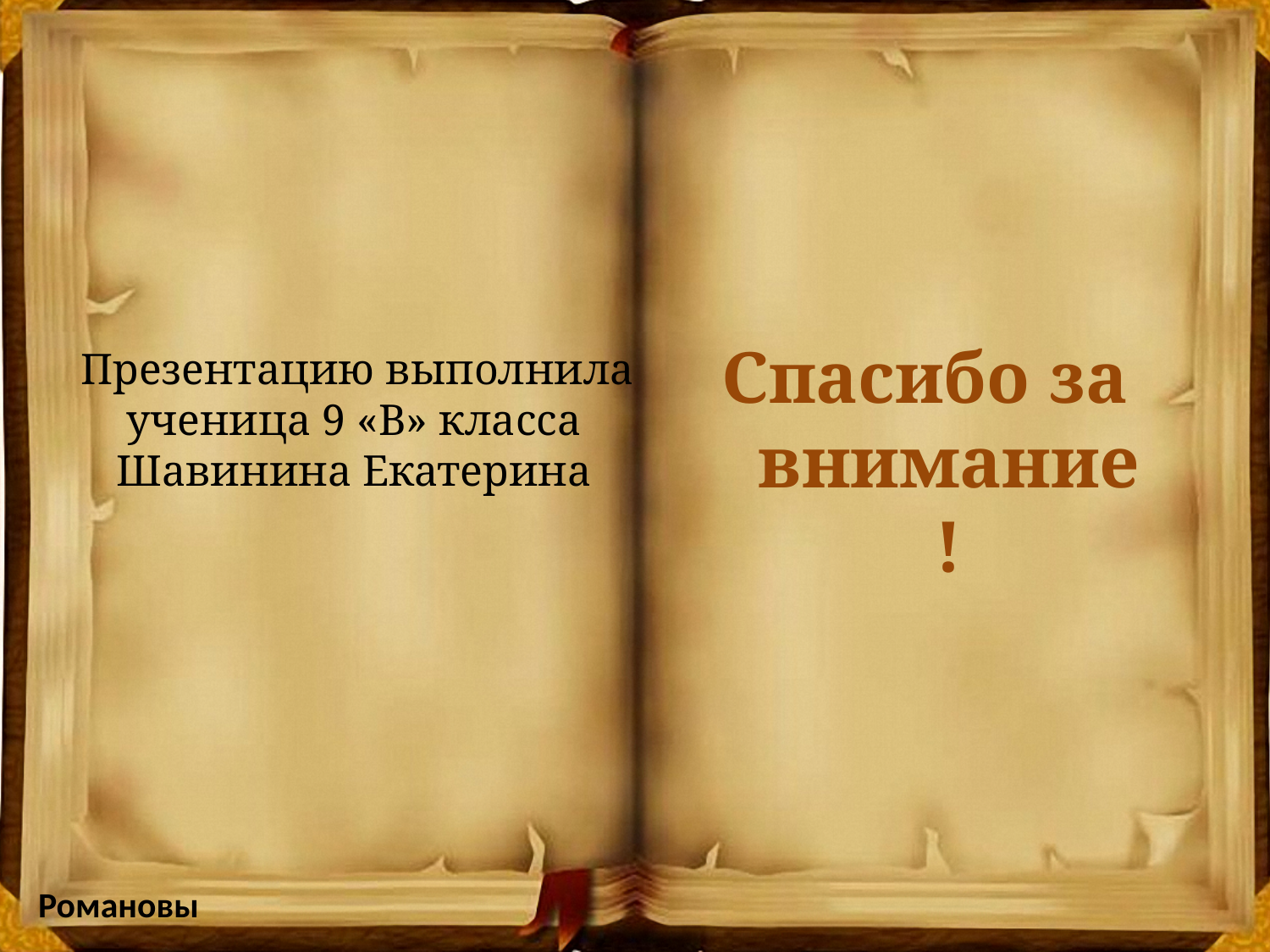

Спасибо за внимание!
     Презентацию выполнила ученица 9 «В» класса Шавинина Екатерина

Романовы